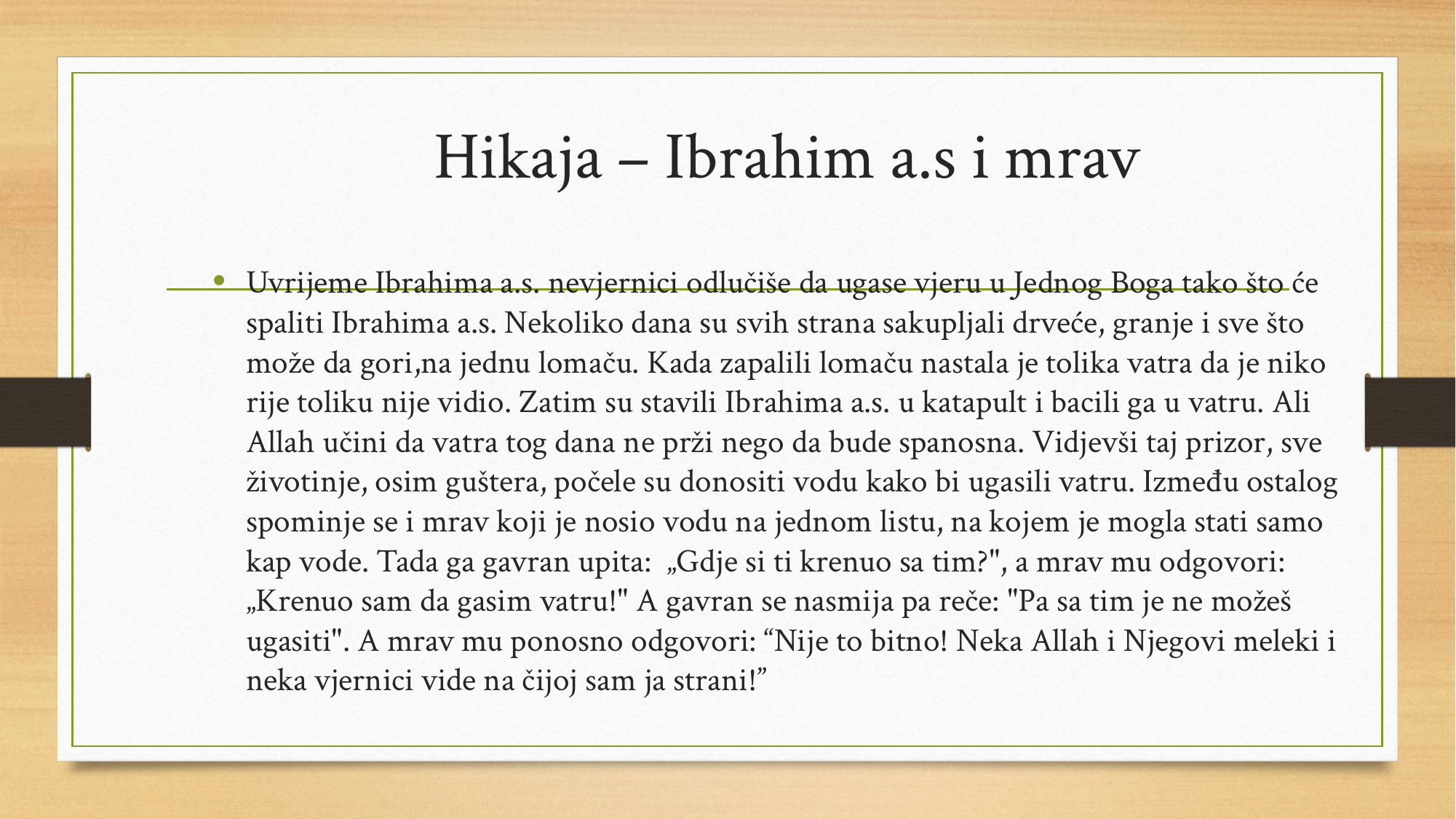

# Hikaja – Ibrahim a.s i mrav
Uvrijeme Ibrahima a.s. nevjernici odlučiše da ugase vjeru u Jednog Boga tako što će spaliti Ibrahima a.s. Nekoliko dana su svih strana sakupljali drveće, granje i sve što može da gori,na jednu lomaču. Kada zapalili lomaču nastala je tolika vatra da je niko rije toliku nije vidio. Zatim su stavili Ibrahima a.s. u katapult i bacili ga u vatru. Ali Allah učini da vatra tog dana ne prži nego da bude spanosna. Vidjevši taj prizor, sve životinje, osim guštera, počele su donositi vodu kako bi ugasili vatru. Između ostalog spominje se i mrav koji je nosio vodu na jednom listu, na kojem je mogla stati samo kap vode. Tada ga gavran upita:  „Gdje si ti krenuo sa tim?", a mrav mu odgovori: „Krenuo sam da gasim vatru!" A gavran se nasmija pa reče: "Pa sa tim je ne možeš ugasiti". A mrav mu ponosno odgovori: “Nije to bitno! Neka Allah i Njegovi meleki i neka vjernici vide na čijoj sam ja strani!”